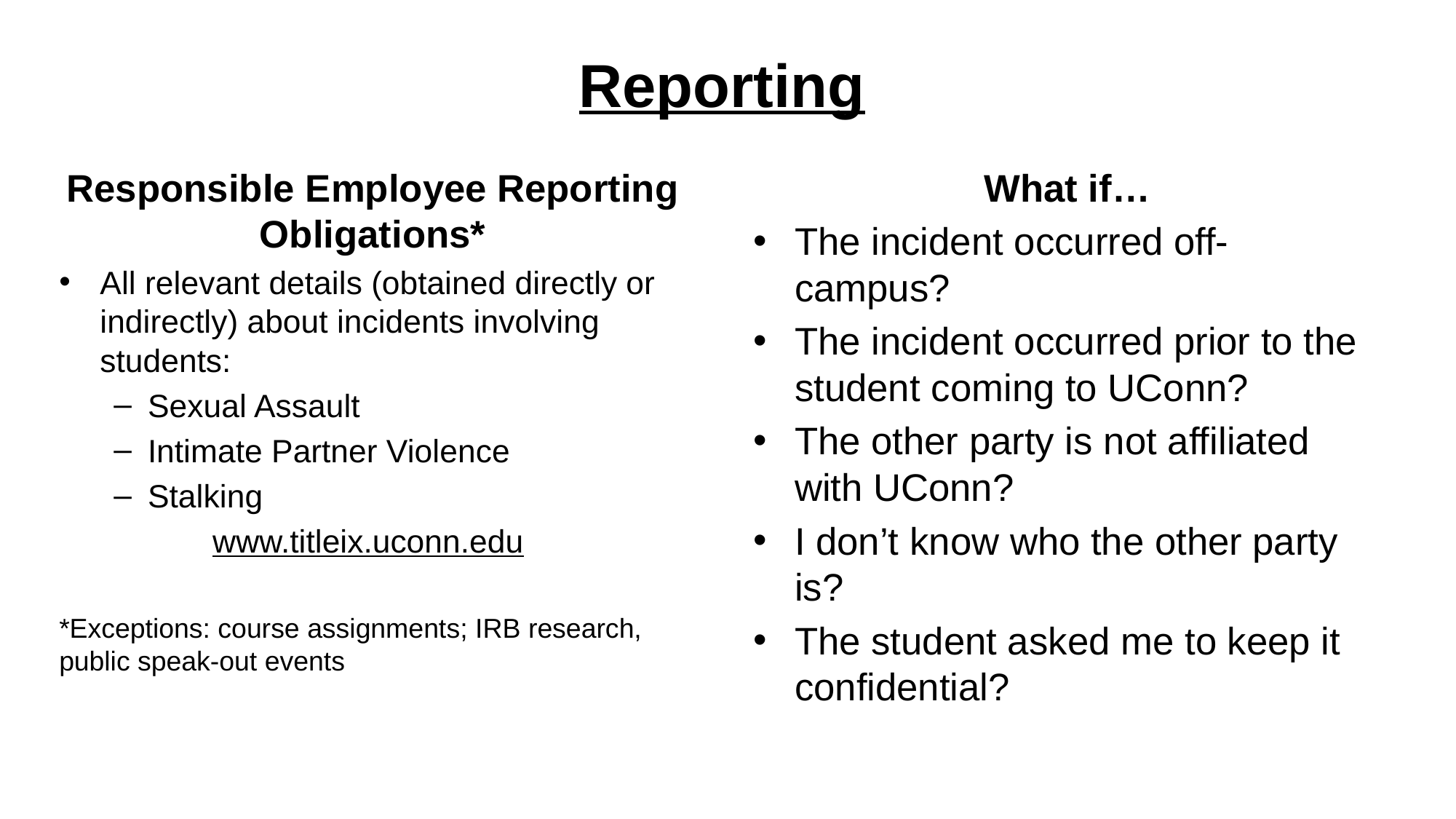

# Reporting
Responsible Employee Reporting Obligations*
All relevant details (obtained directly or indirectly) about incidents involving students:
Sexual Assault
Intimate Partner Violence
Stalking
www.titleix.uconn.edu

*Exceptions: course assignments; IRB research, public speak-out events
What if…
The incident occurred off-campus?
The incident occurred prior to the student coming to UConn?
The other party is not affiliated with UConn?
I don’t know who the other party is?
The student asked me to keep it confidential?